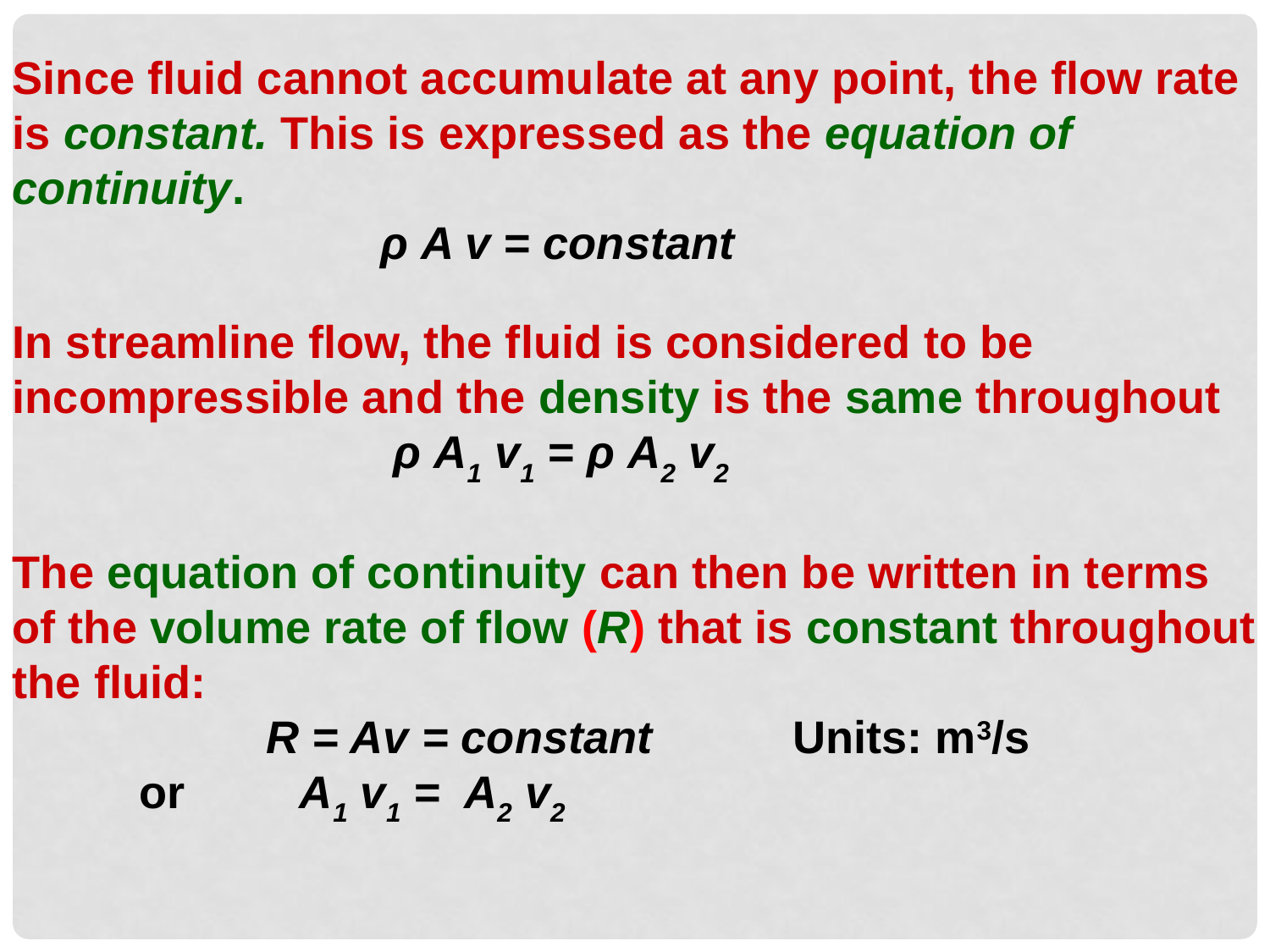

Since fluid cannot accumulate at any point, the flow rate is constant. This is expressed as the equation of continuity.
		         ρ A v = constant
In streamline flow, the fluid is considered to be incompressible and the density is the same throughout
			ρ A1 v1 = ρ A2 v2

The equation of continuity can then be written in terms of the volume rate of flow (R) that is constant throughout the fluid:
		R = Av = constant           Units: m3/s
	or         A1 v1 =  A2 v2